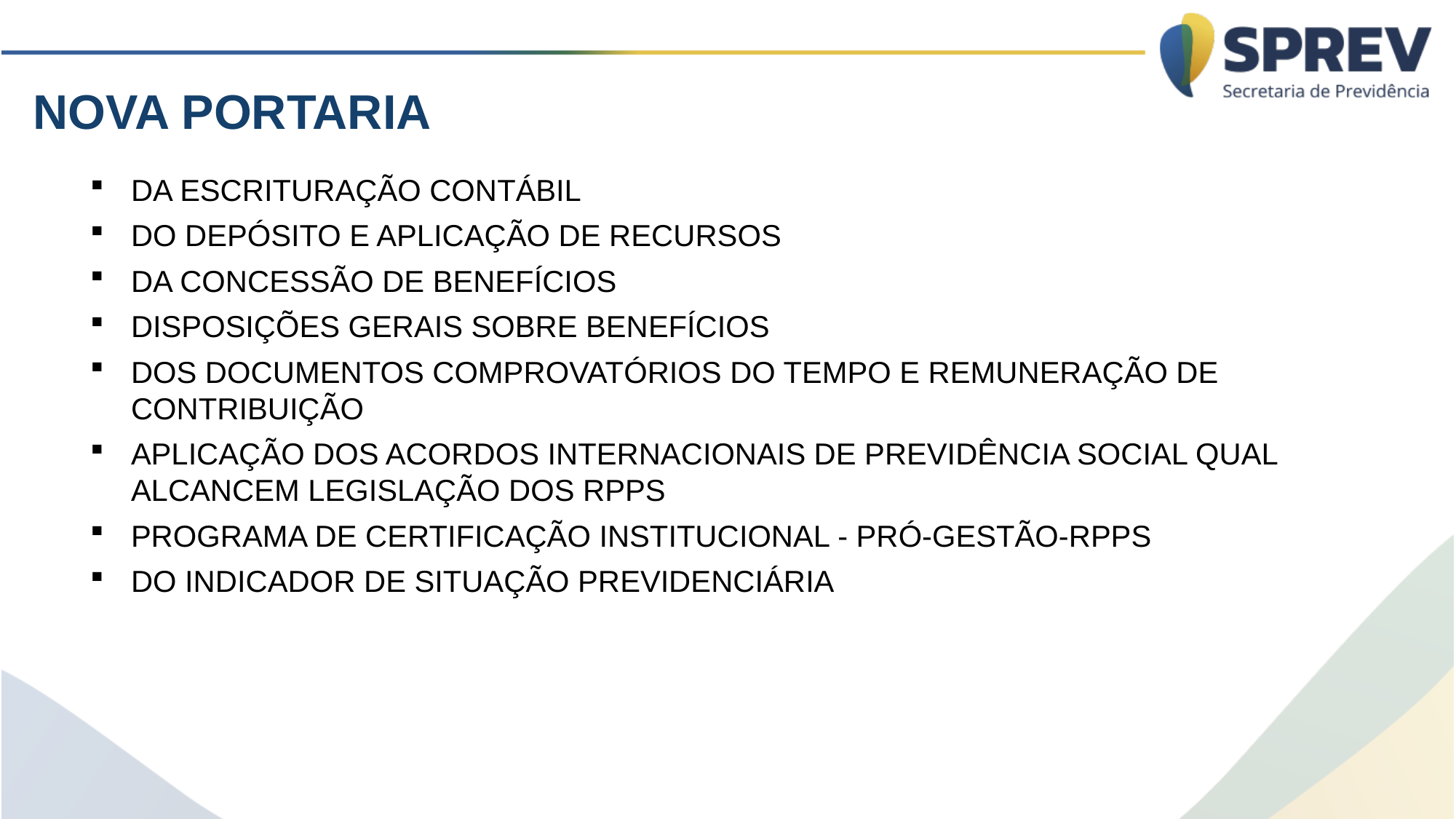

NOVA PORTARIA
DA ESCRITURAÇÃO CONTÁBIL
DO DEPÓSITO E APLICAÇÃO DE RECURSOS
DA CONCESSÃO DE BENEFÍCIOS
DISPOSIÇÕES GERAIS SOBRE BENEFÍCIOS
DOS DOCUMENTOS COMPROVATÓRIOS DO TEMPO E REMUNERAÇÃO DE CONTRIBUIÇÃO
APLICAÇÃO DOS ACORDOS INTERNACIONAIS DE PREVIDÊNCIA SOCIAL QUAL ALCANCEM LEGISLAÇÃO DOS RPPS
PROGRAMA DE CERTIFICAÇÃO INSTITUCIONAL - PRÓ-GESTÃO-RPPS
DO INDICADOR DE SITUAÇÃO PREVIDENCIÁRIA